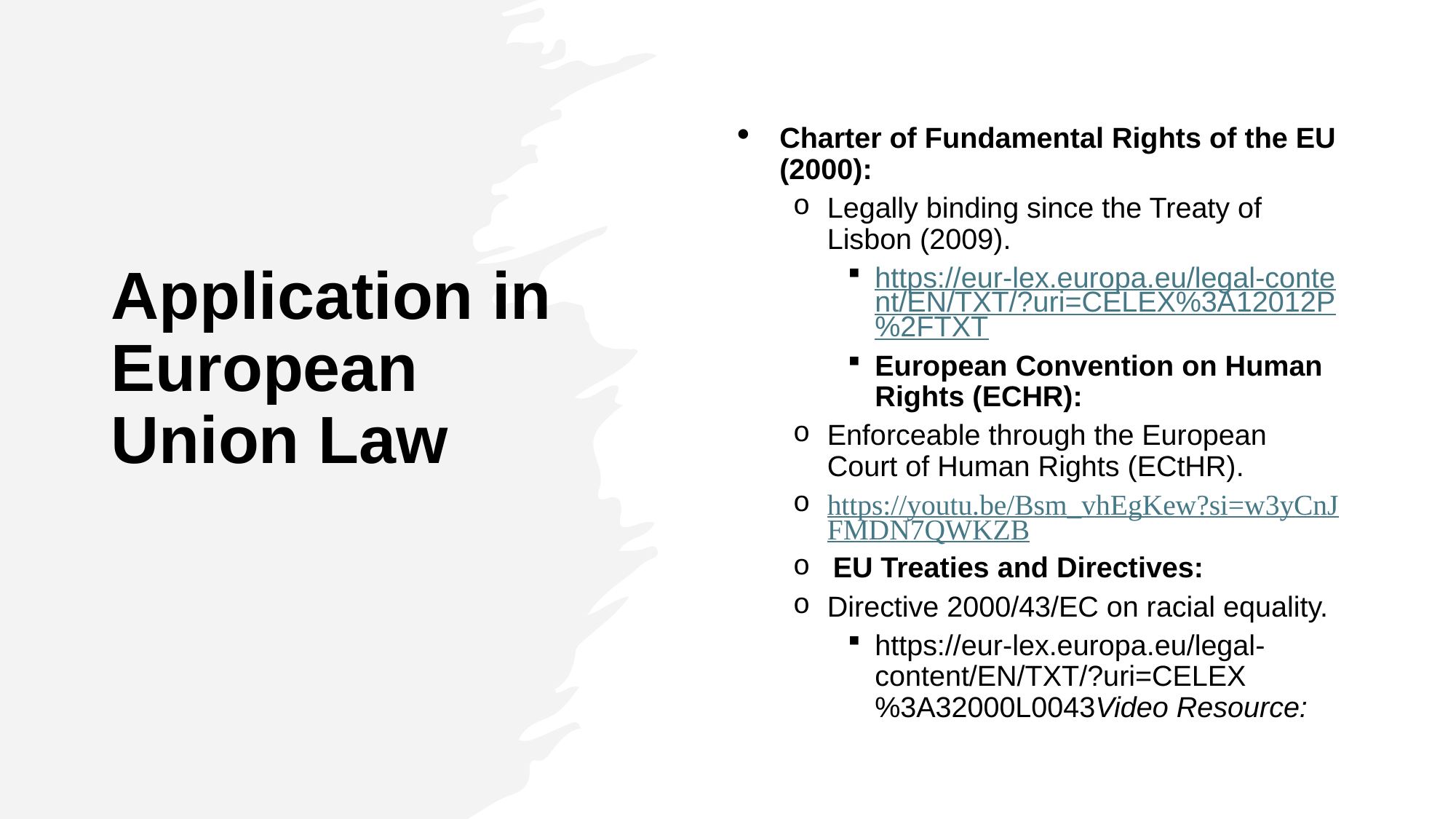

# Application in European Union Law
Charter of Fundamental Rights of the EU (2000):
Legally binding since the Treaty of Lisbon (2009).
https://eur-lex.europa.eu/legal-content/EN/TXT/?uri=CELEX%3A12012P%2FTXT
European Convention on Human Rights (ECHR):
Enforceable through the European Court of Human Rights (ECtHR).
https://youtu.be/Bsm_vhEgKew?si=w3yCnJFMDN7QWKZB
 EU Treaties and Directives:
Directive 2000/43/EC on racial equality.
https://eur-lex.europa.eu/legal-content/EN/TXT/?uri=CELEX%3A32000L0043Video Resource: